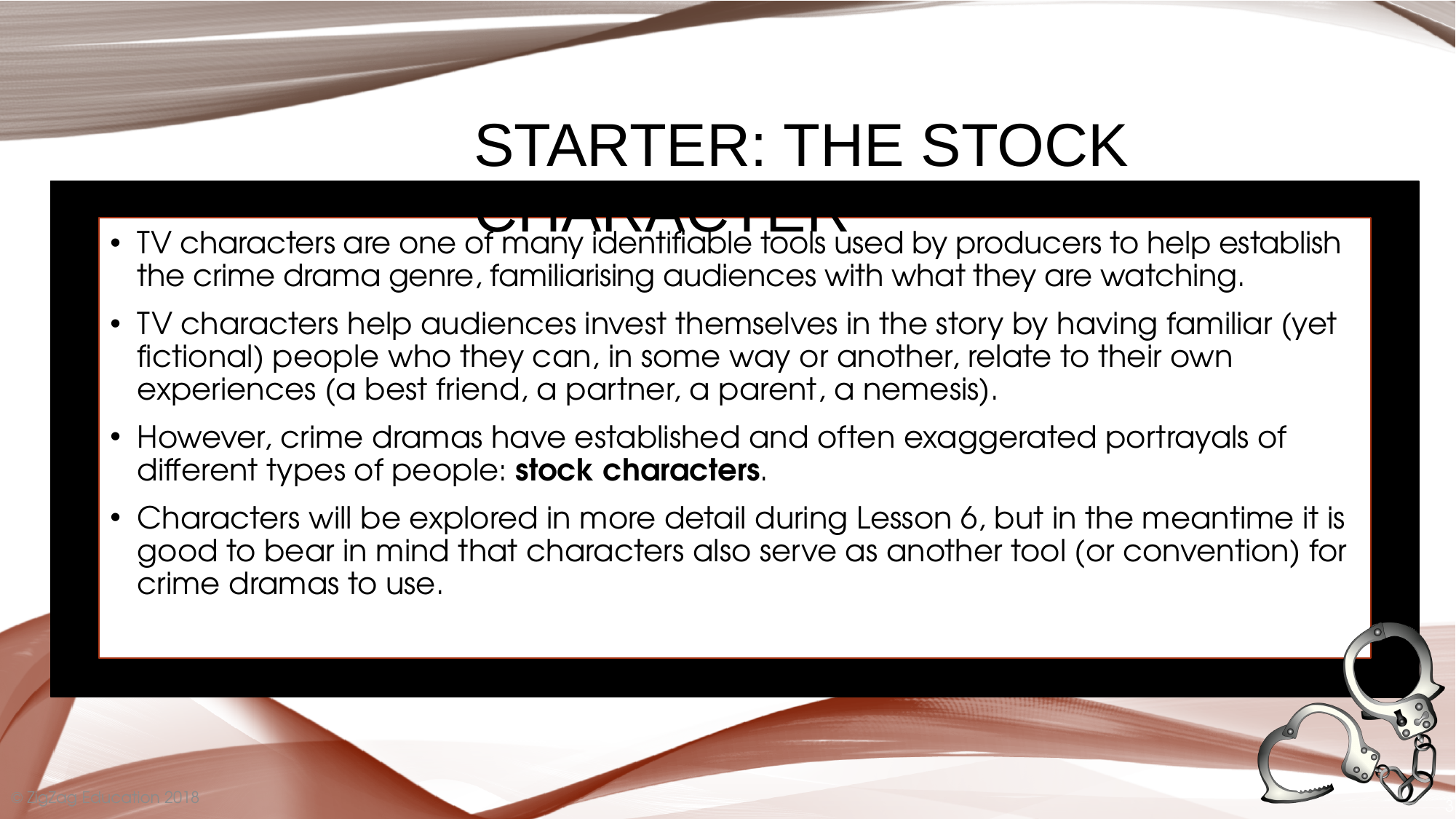

Starter: the Stock Character
TV characters are one of many identifiable tools used by producers to help establish the crime drama genre, familiarising audiences with what they are watching.
TV characters help audiences invest themselves in the story by having familiar (yet fictional) people who they can, in some way or another, relate to their own experiences (a best friend, a partner, a parent, a nemesis).
However, crime dramas have established and often exaggerated portrayals of different types of people: stock characters.
Characters will be explored in more detail during Lesson 6, but in the meantime it is good to bear in mind that characters also serve as another tool (or convention) for crime dramas to use.
© ZigZag Education 2018